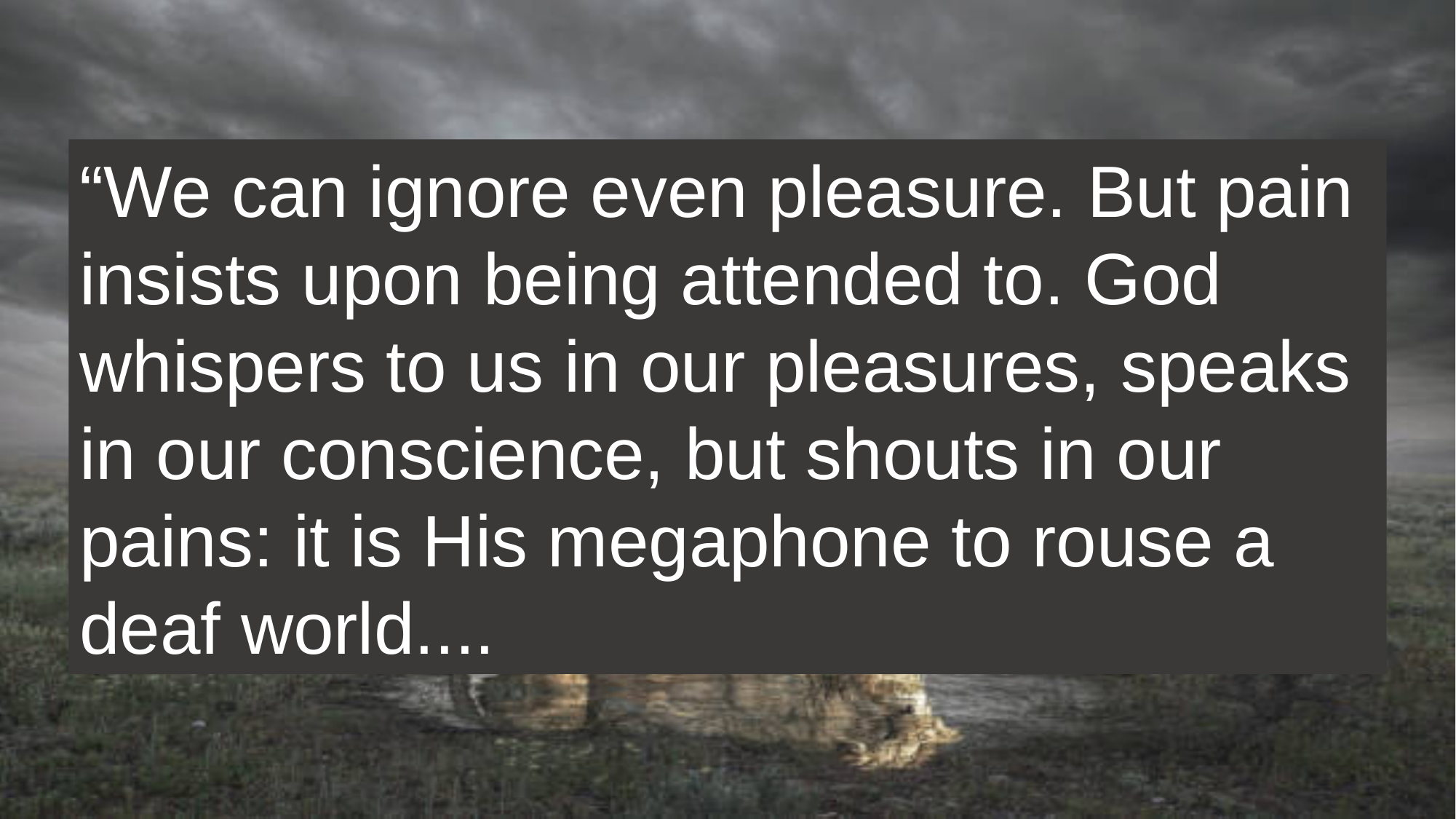

“We can ignore even pleasure. But pain insists upon being attended to. God whispers to us in our pleasures, speaks in our conscience, but shouts in our pains: it is His megaphone to rouse a deaf world....